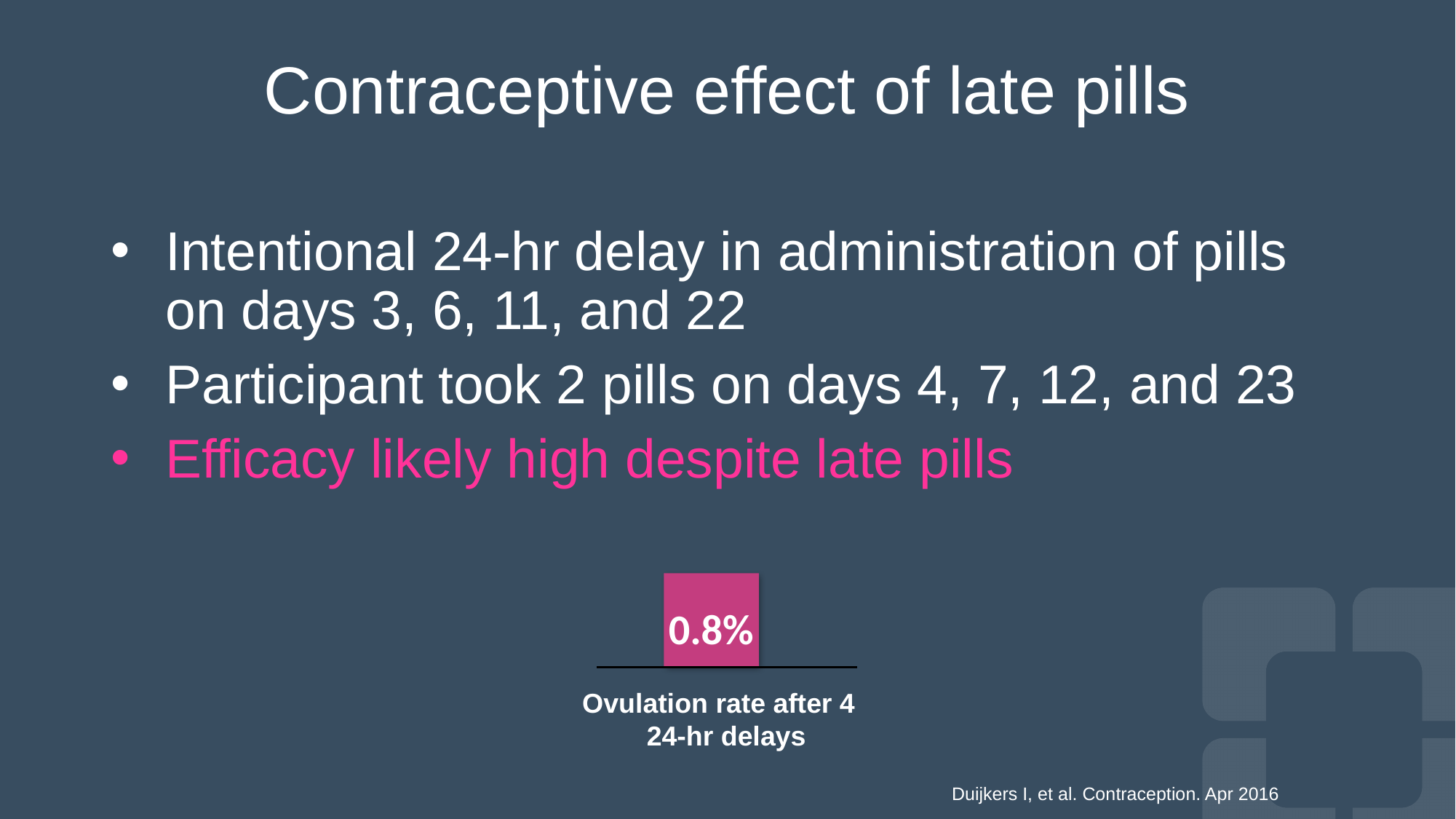

# Contraceptive effect of late pills
Intentional 24-hr delay in administration of pills on days 3, 6, 11, and 22
Participant took 2 pills on days 4, 7, 12, and 23
Efficacy likely high despite late pills

0.8%
Ovulation rate after 4
24-hr delays
Duijkers I, et al. Contraception. Apr 2016